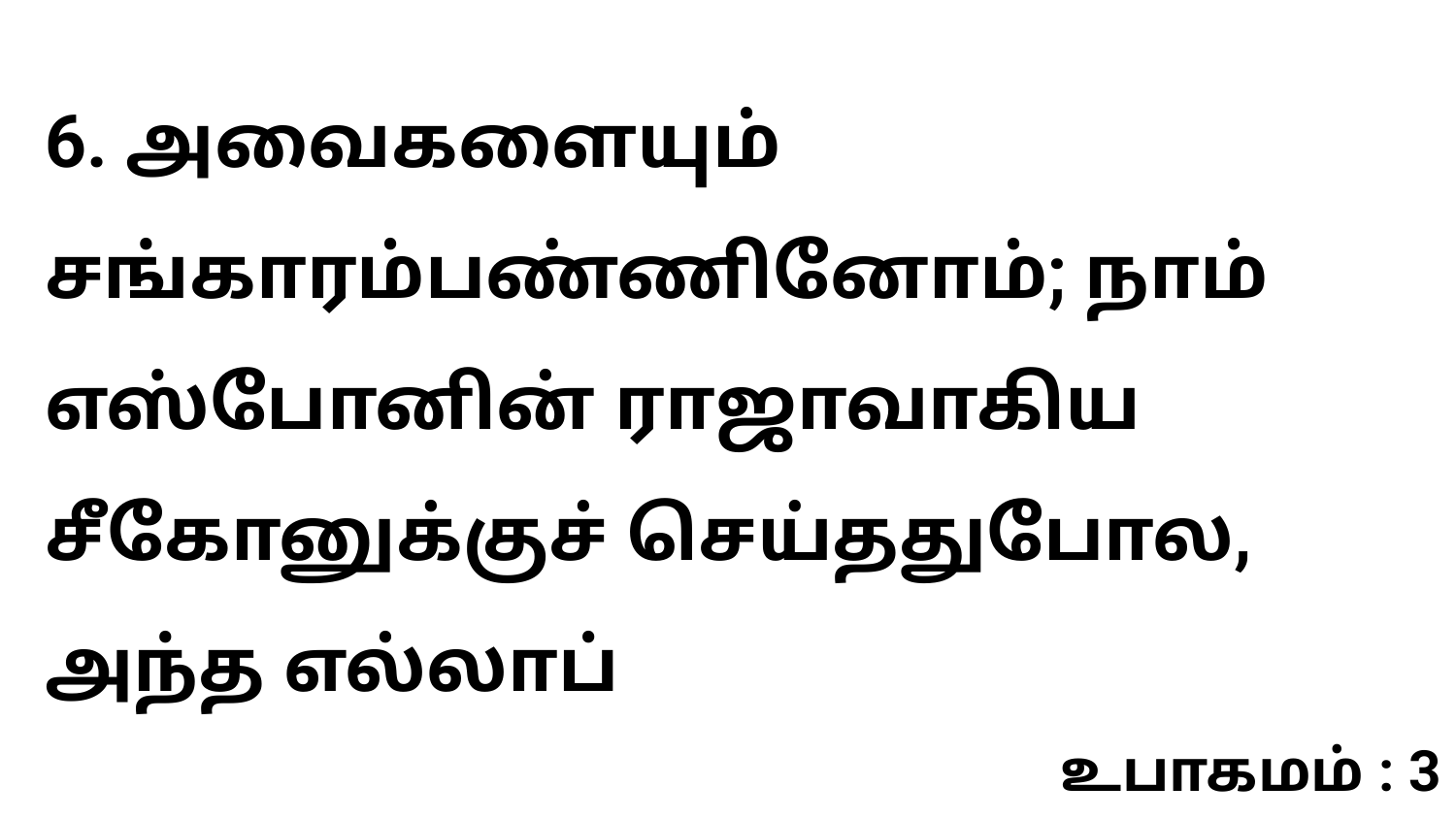

6. அவைகளையும் சங்காரம்பண்ணினோம்; நாம் எஸ்போனின் ராஜாவாகிய சீகோனுக்குச் செய்ததுபோல, அந்த எல்லாப்
உபாகமம் : 3